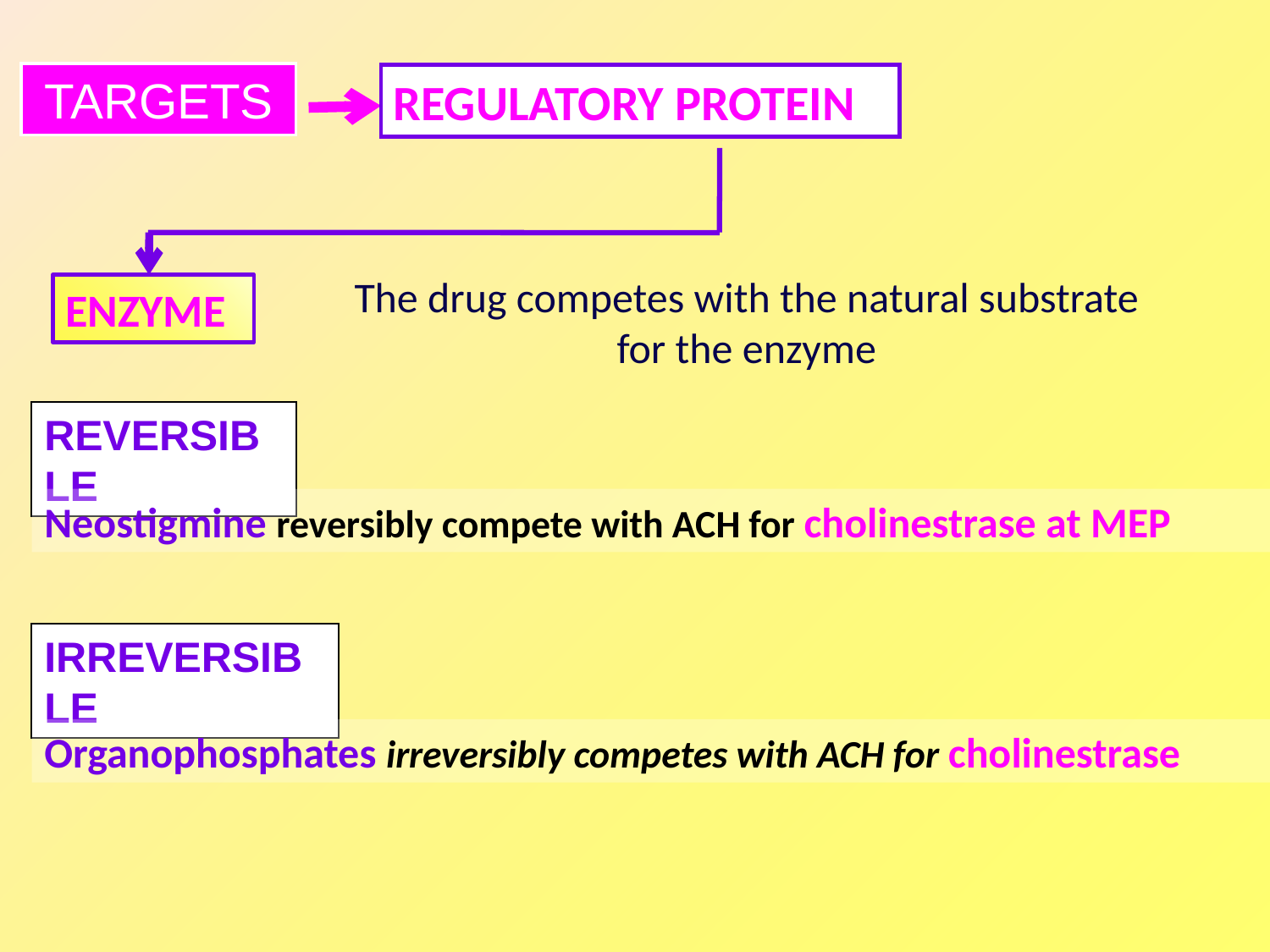

TARGETS
REGULATORY PROTEIN
The drug competes with the natural substrate
for the enzyme
ENZYME
REVERSIBLE
Neostigmine reversibly compete with ACH for cholinestrase at MEP
IRREVERSIBLE
Organophosphates irreversibly competes with ACH for cholinestrase